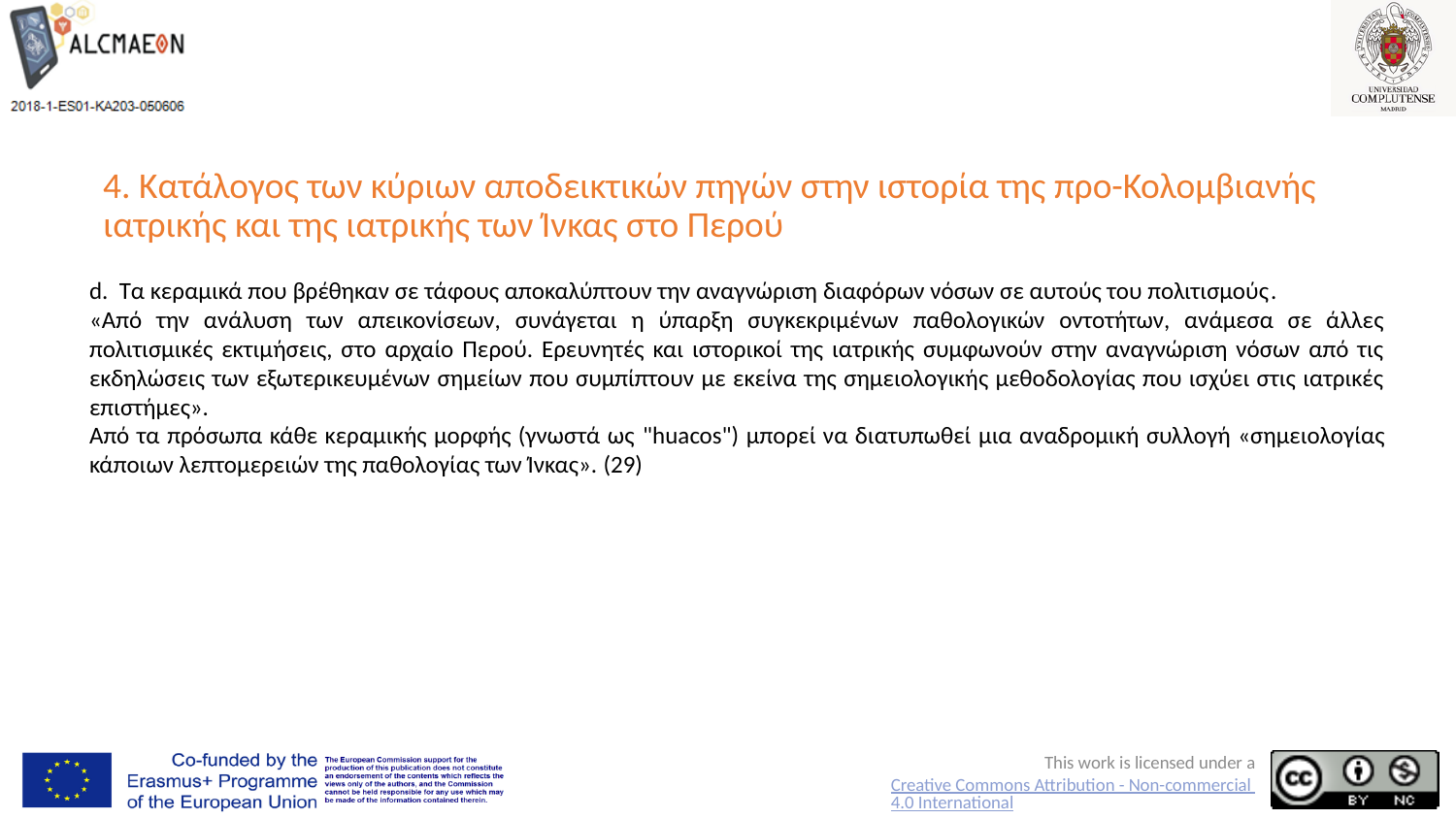

# 4. Κατάλογος των κύριων αποδεικτικών πηγών στην ιστορία της προ-Κολομβιανής ιατρικής και της ιατρικής των Ίνκας στο Περού
d.  Τα κεραμικά που βρέθηκαν σε τάφους αποκαλύπτουν την αναγνώριση διαφόρων νόσων σε αυτούς του πολιτισμούς.
«Από την ανάλυση των απεικονίσεων, συνάγεται η ύπαρξη συγκεκριμένων παθολογικών οντοτήτων, ανάμεσα σε άλλες πολιτισμικές εκτιμήσεις, στο αρχαίο Περού. Ερευνητές και ιστορικοί της ιατρικής συμφωνούν στην αναγνώριση νόσων από τις εκδηλώσεις των εξωτερικευμένων σημείων που συμπίπτουν με εκείνα της σημειολογικής μεθοδολογίας που ισχύει στις ιατρικές επιστήμες».
Από τα πρόσωπα κάθε κεραμικής μορφής (γνωστά ως "huacos") μπορεί να διατυπωθεί μια αναδρομική συλλογή «σημειολογίας κάποιων λεπτομερειών της παθολογίας των Ίνκας». (29)